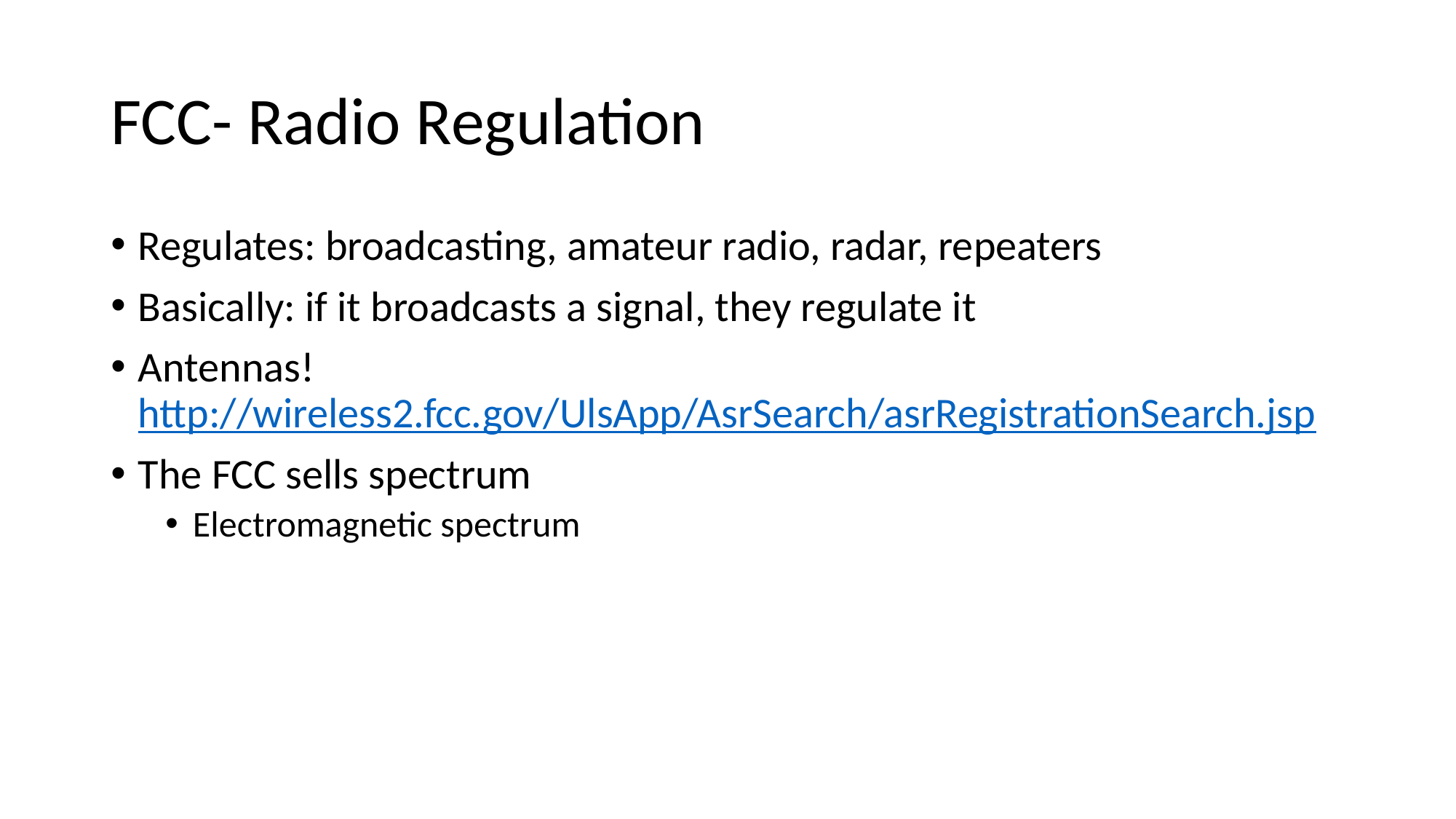

# FCC- Radio Regulation
Regulates: broadcasting, amateur radio, radar, repeaters
Basically: if it broadcasts a signal, they regulate it
Antennas! http://wireless2.fcc.gov/UlsApp/AsrSearch/asrRegistrationSearch.jsp
The FCC sells spectrum
Electromagnetic spectrum